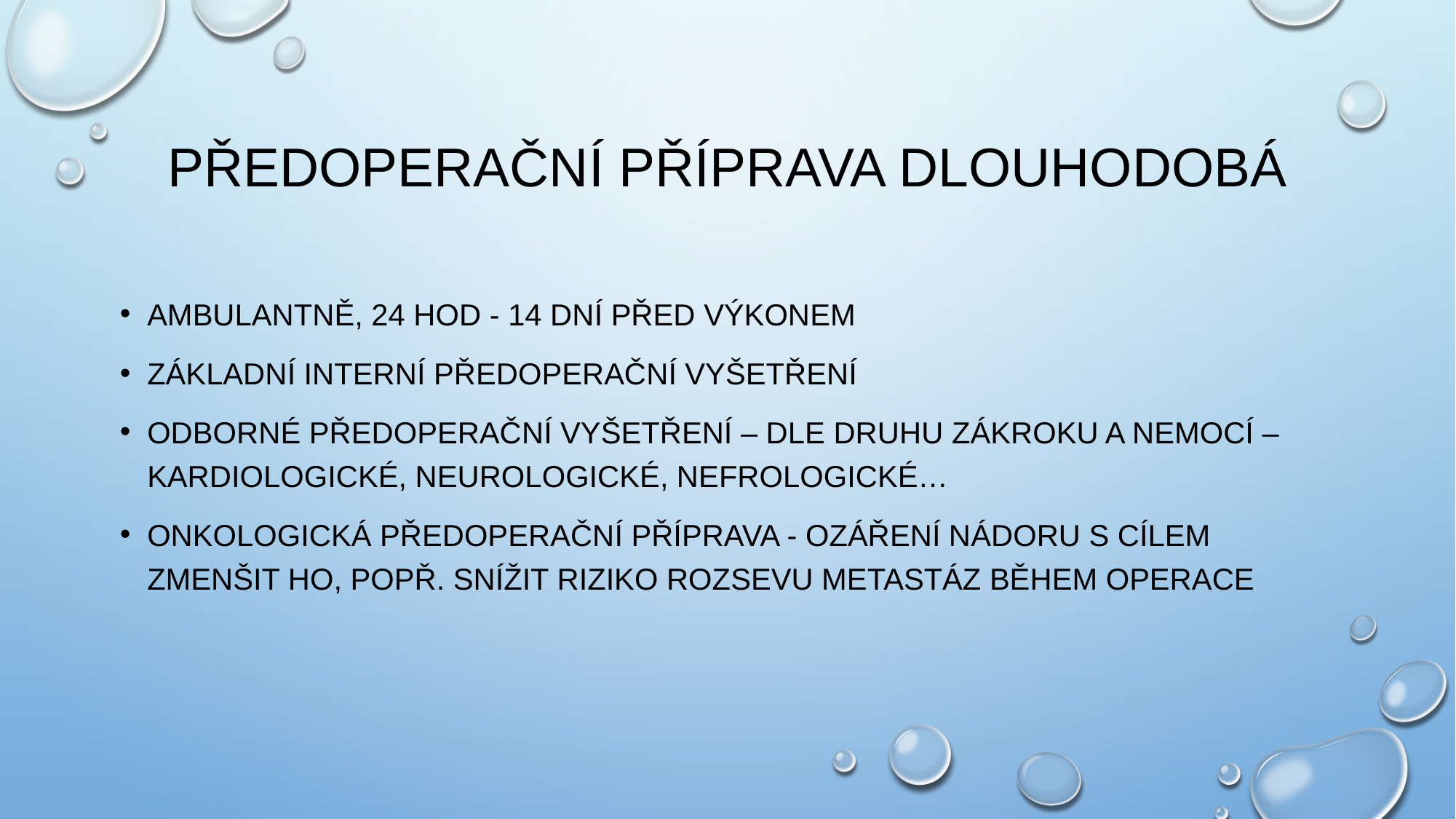

# předoperační příprava dlouhodobá
ambulantně, 24 hod - 14 dní před výkonem
základní interní předoperační vyšetření
odborné předoperační vyšetření – dle druhu zákroku a nemocí – kardiologické, neurologické, nefrologické…
onkologická předoperační příprava - ozáření nádoru s cílem zmenšit ho, popř. snížit riziko rozsevu metastáz během operace